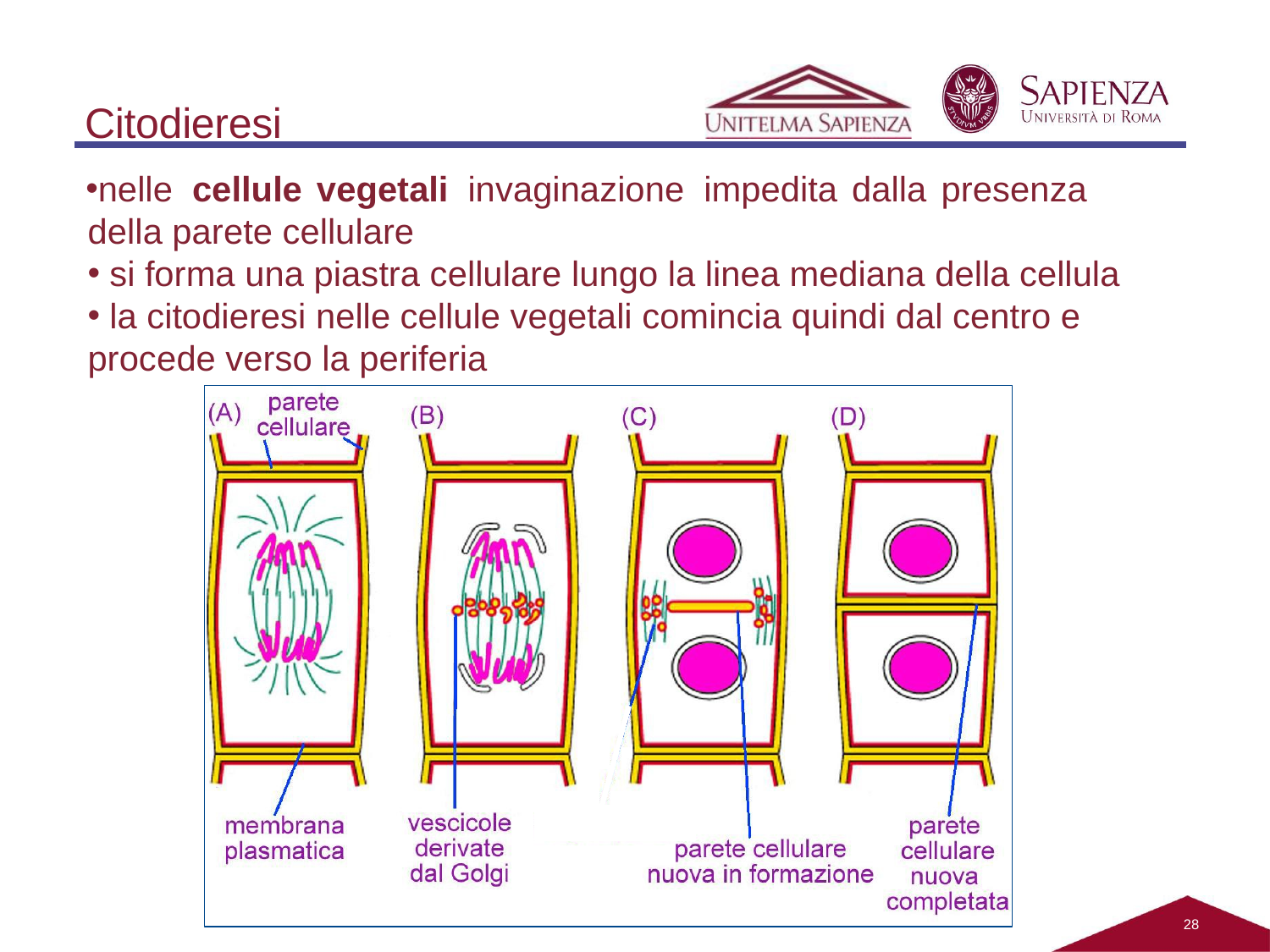

# Citodieresi
nelle  cellule vegetali  invaginazione  impedita dalla presenza  della parete cellulare
si forma una piastra cellulare lungo la linea mediana della cellula
la citodieresi nelle cellule vegetali comincia quindi dal centro e
procede verso la periferia

28